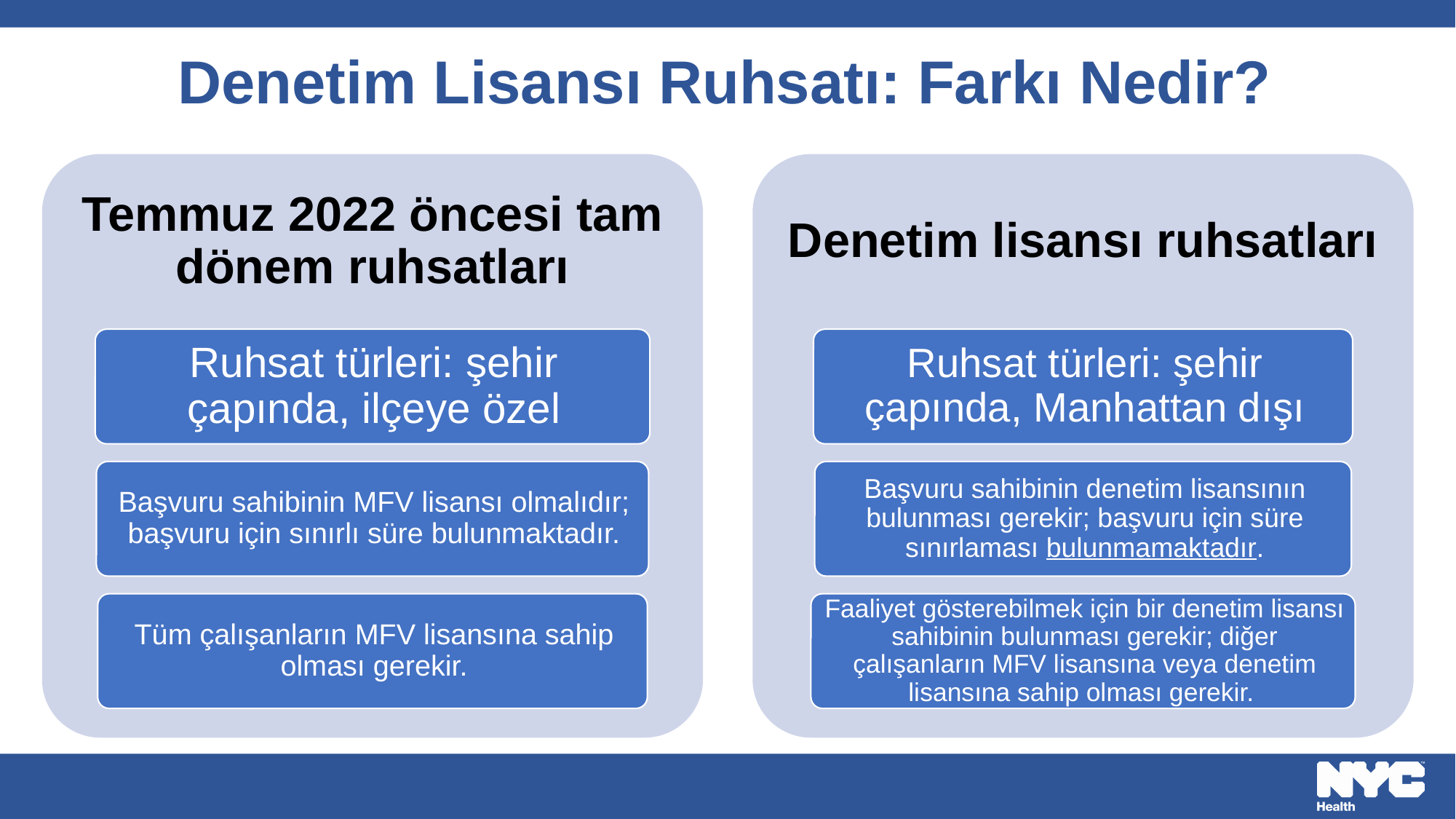

# Denetim Lisansı Ruhsatı: Farkı Nedir?
Temmuz 2022 öncesi tam dönem ruhsatları
Ruhsat türleri: şehir çapında, ilçeye özel
Başvuru sahibinin MFV lisansı olmalıdır; başvuru için sınırlı süre bulunmaktadır.
Tüm çalışanların MFV lisansına sahip olması gerekir.
Denetim lisansı ruhsatları
Ruhsat türleri: şehir çapında, Manhattan dışı
Başvuru sahibinin denetim lisansının bulunması gerekir; başvuru için süre sınırlaması bulunmamaktadır.
Faaliyet gösterebilmek için bir denetim lisansı sahibinin bulunması gerekir; diğer çalışanların MFV lisansına veya denetim lisansına sahip olması gerekir.